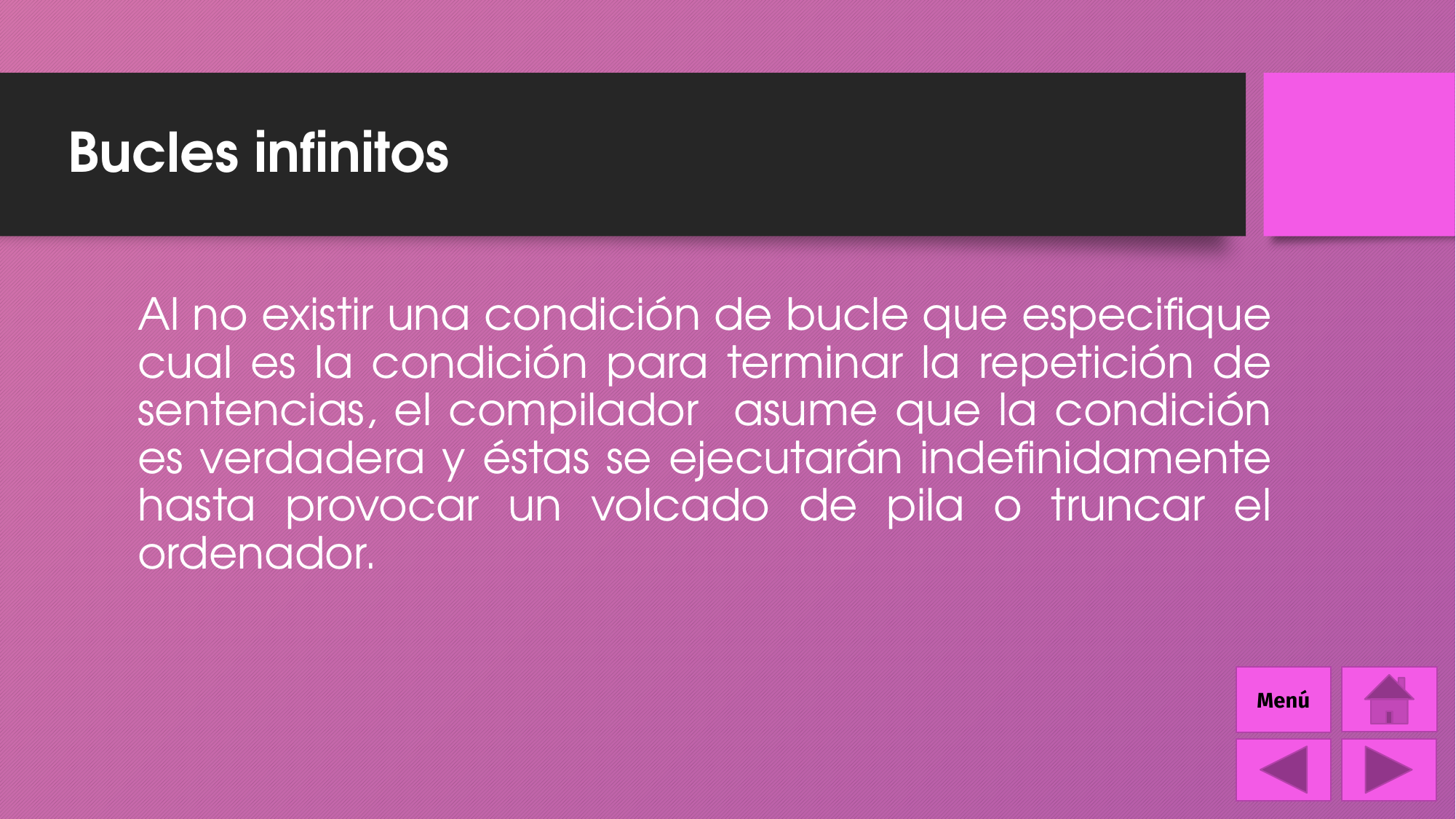

# Bucles infinitos
Al no existir una condición de bucle que especifique cual es la condición para terminar la repetición de sentencias, el compilador  asume que la condición es verdadera y éstas se ejecutarán indefinidamente hasta provocar un volcado de pila o truncar el ordenador.

Menú